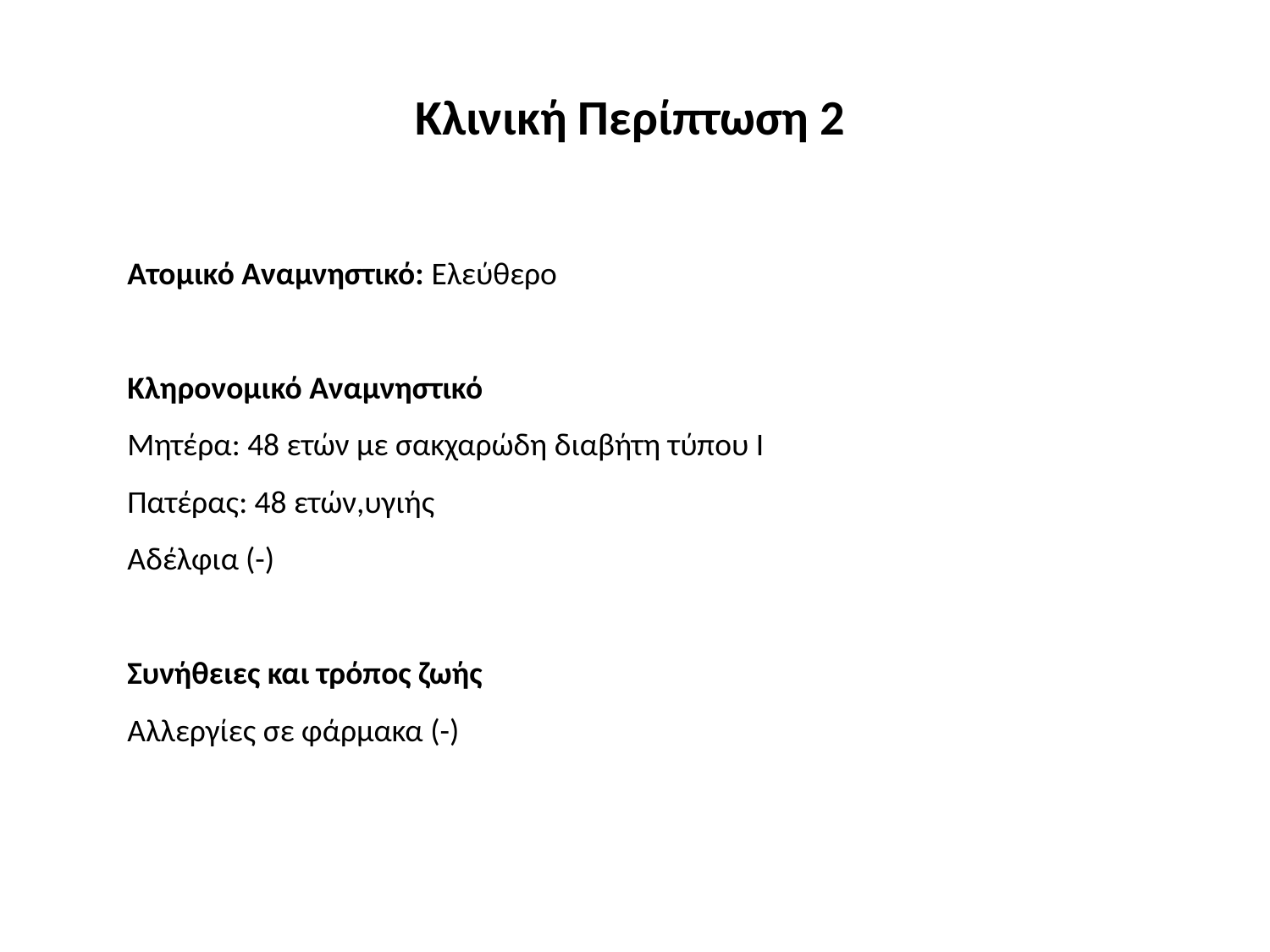

Κλινική Περίπτωση 2

Ατομικό Αναμνηστικό: Ελεύθερο

Κληρονομικό Αναμνηστικό
Μητέρα: 48 ετών με σακχαρώδη διαβήτη τύπου Ι
Πατέρας: 48 ετών,υγιής
Aδέλφια (-)

Συνήθειες και τρόπος ζωής
Aλλεργίες σε φάρμακα (-)